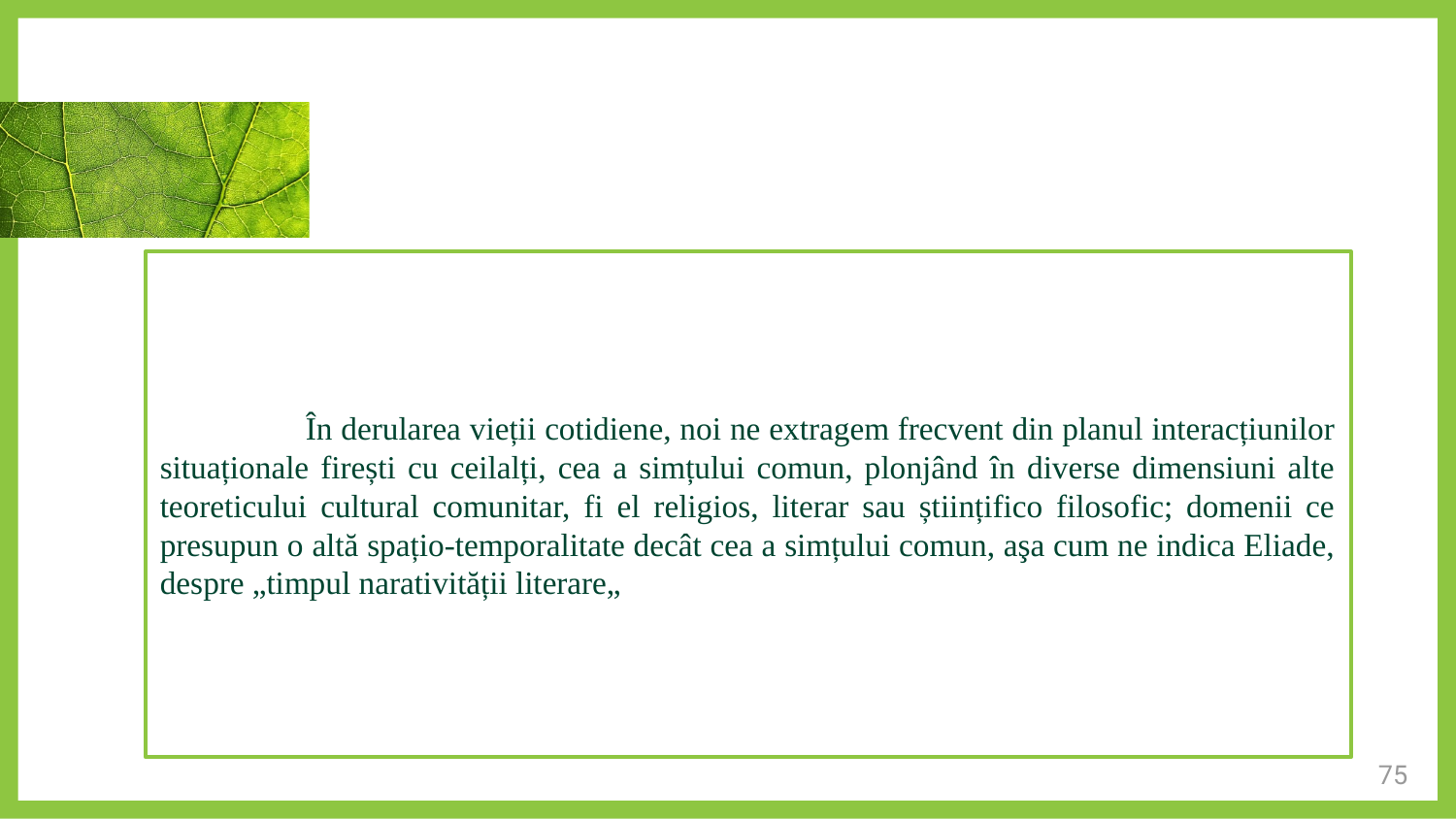

În derularea vieții cotidiene, noi ne extragem frecvent din planul interacțiunilor situaționale firești cu ceilalți, cea a simțului comun, plonjând în diverse dimensiuni alte teoreticului cultural comunitar, fi el religios, literar sau științifico filosofic; domenii ce presupun o altă spațio-temporalitate decât cea a simțului comun, aşa cum ne indica Eliade, despre „timpul narativității literare„

75